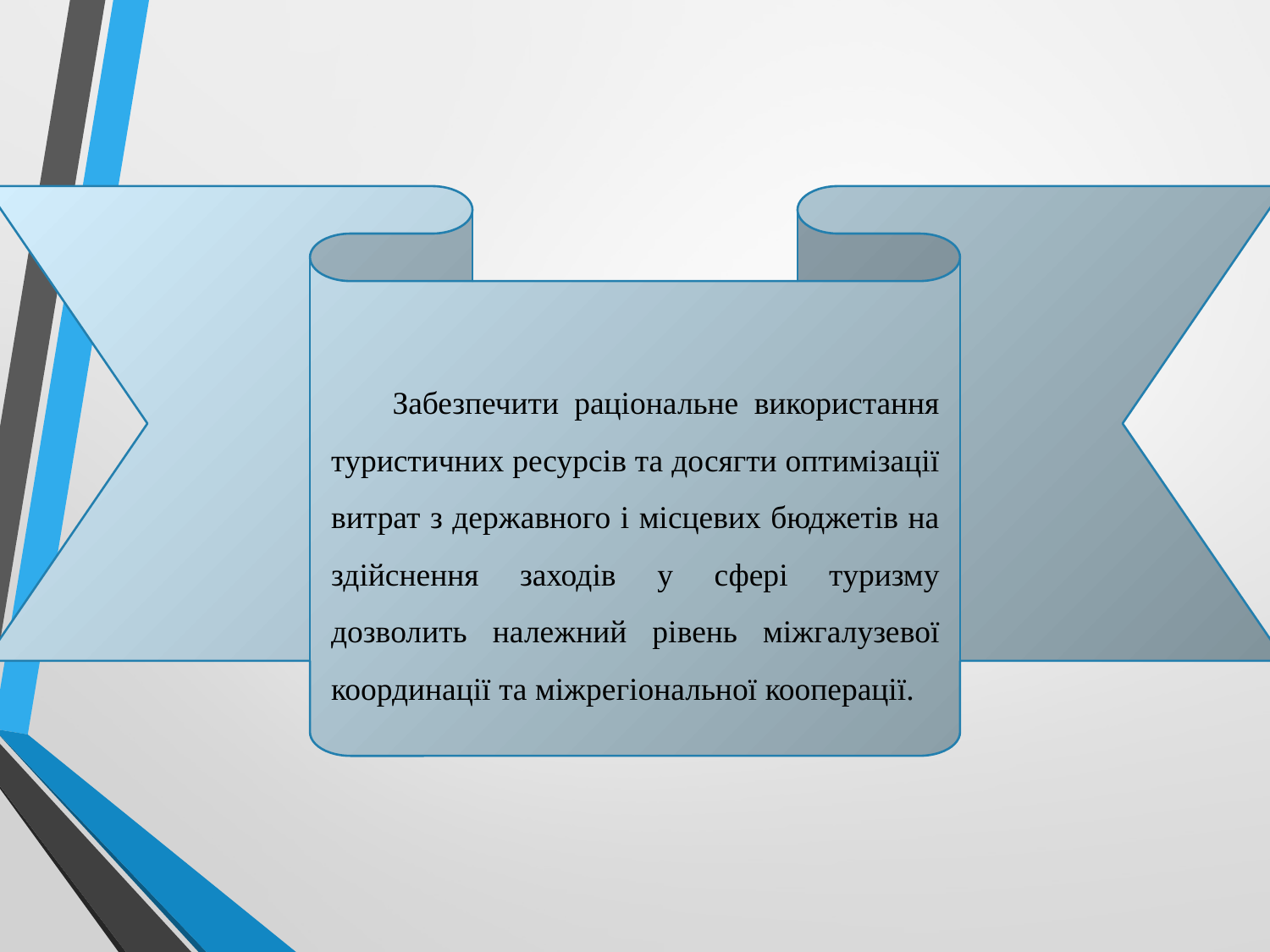

Забезпечити раціональне використання туристичних ресурсів та досягти оптимізації витрат з державного і місцевих бюджетів на здійснення заходів у сфері туризму дозволить належний рівень міжгалузевої координації та міжрегіональної кооперації.